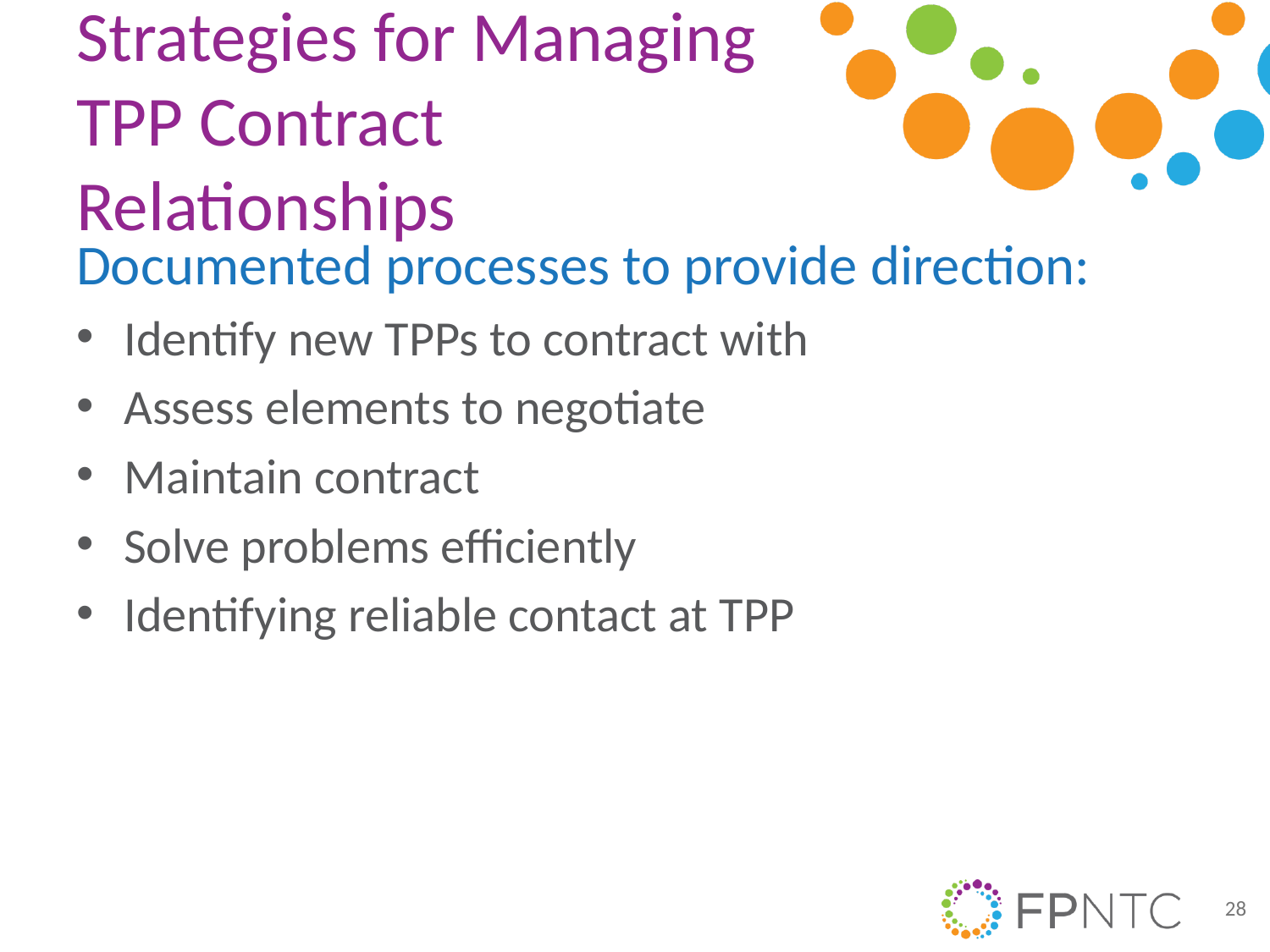

# Strategies for Managing TPP Contract Relationships
Documented processes to provide direction:
Identify new TPPs to contract with
Assess elements to negotiate
Maintain contract
Solve problems efficiently
Identifying reliable contact at TPP
28